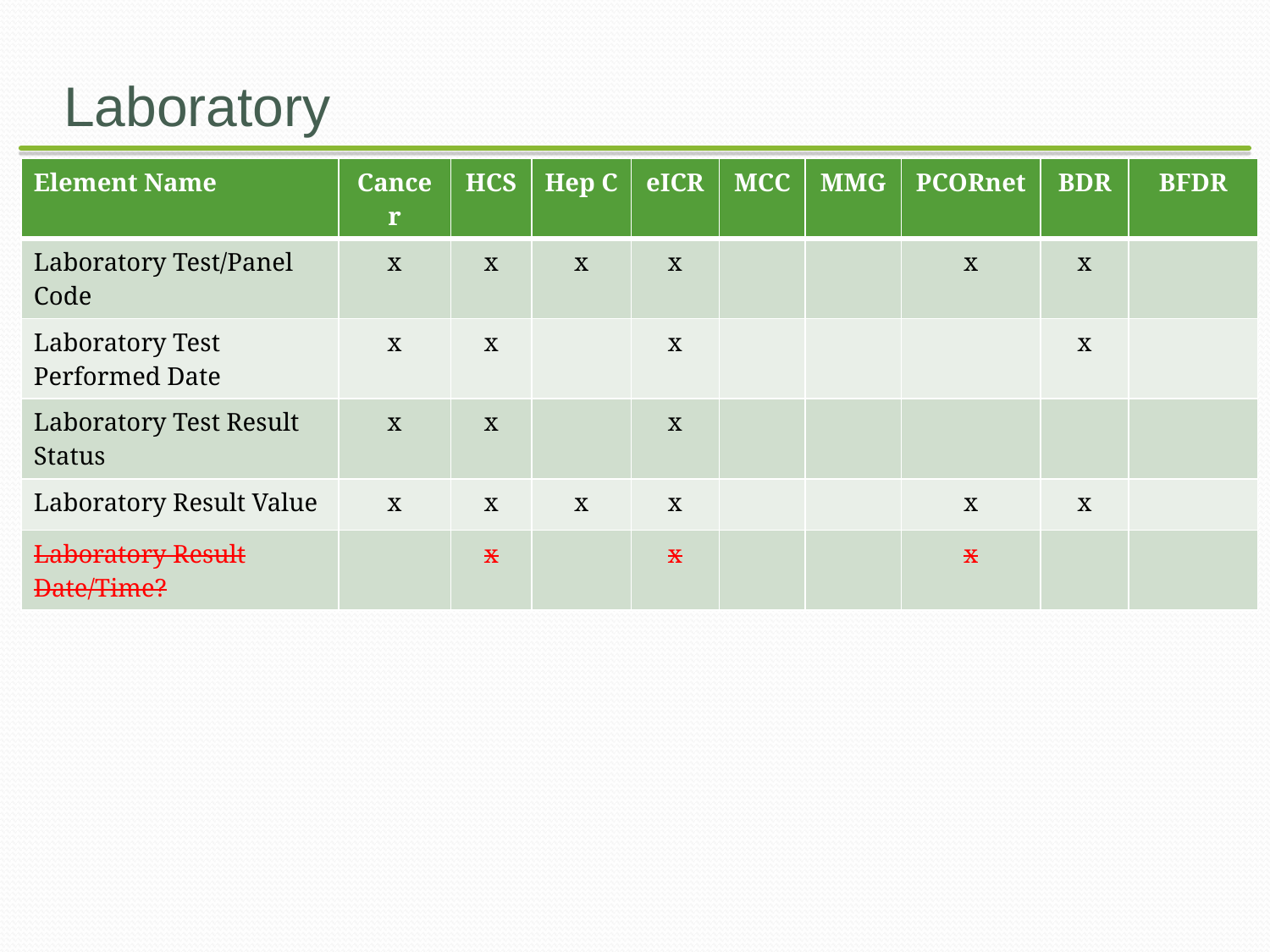

# Laboratory
| Element Name | Cancer | HCS | Hep C | eICR | MCC | MMG | PCORnet | BDR | BFDR |
| --- | --- | --- | --- | --- | --- | --- | --- | --- | --- |
| Laboratory Test/Panel Code | x | x | x | x |  |  | x | x |  |
| Laboratory Test Performed Date | x | x |  | x |  |  |  | x |  |
| Laboratory Test Result Status | x | x |  | x |  |  |  |  |  |
| Laboratory Result Value | x | x | x | x |  |  | x | x |  |
| Laboratory Result Date/Time? |  | x |  | x |  |  | x |  |  |